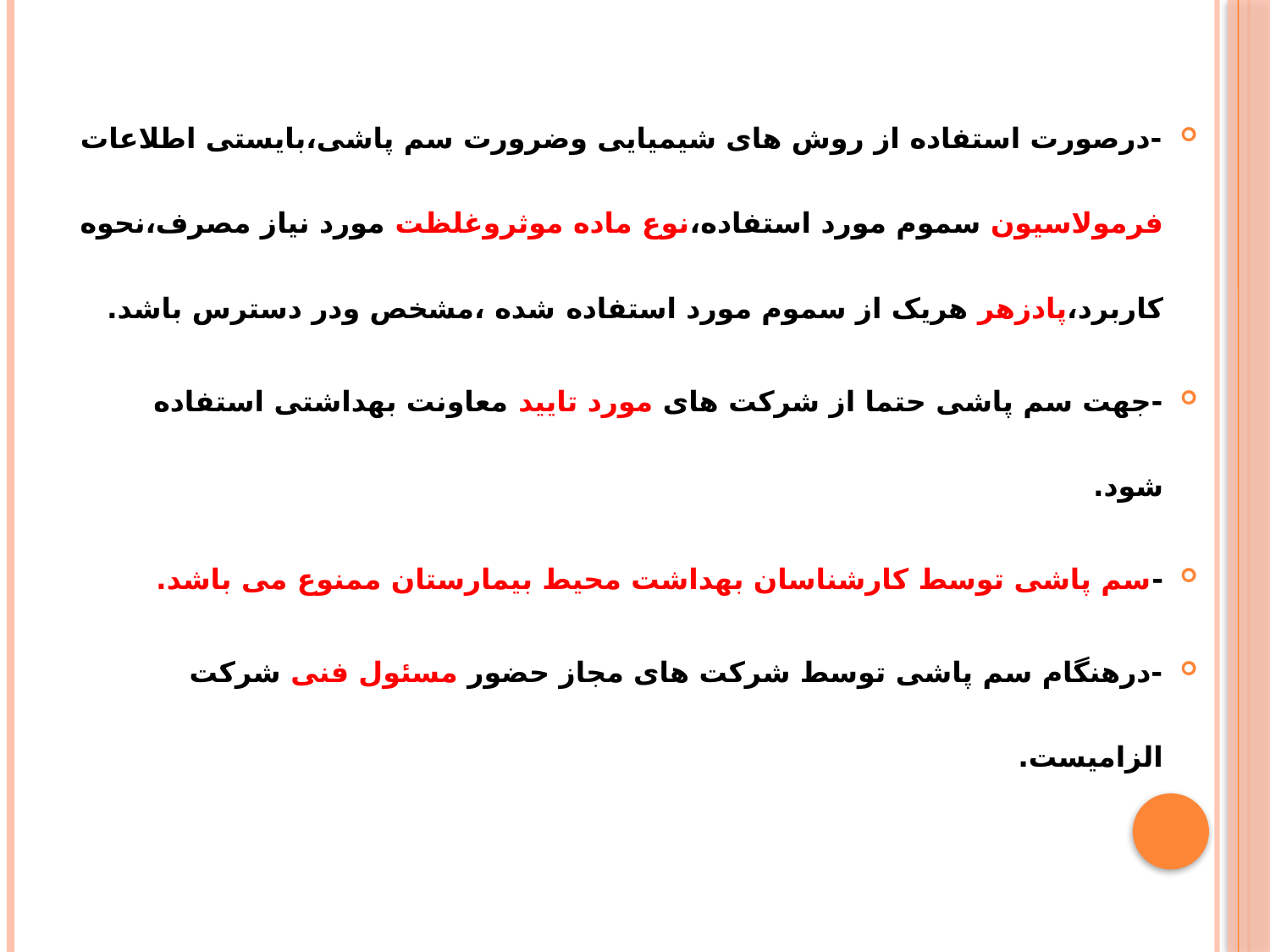

-درصورت استفاده از روش های شیمیایی وضرورت سم پاشی،بایستی اطلاعات فرمولاسیون سموم مورد استفاده،نوع ماده موثروغلظت مورد نیاز مصرف،نحوه کاربرد،پادزهر هریک از سموم مورد استفاده شده ،مشخص ودر دسترس باشد.
-جهت سم پاشی حتما از شرکت های مورد تایید معاونت بهداشتی استفاده شود.
-سم پاشی توسط کارشناسان بهداشت محیط بیمارستان ممنوع می باشد.
-درهنگام سم پاشی توسط شرکت های مجاز حضور مسئول فنی شرکت الزامیست.